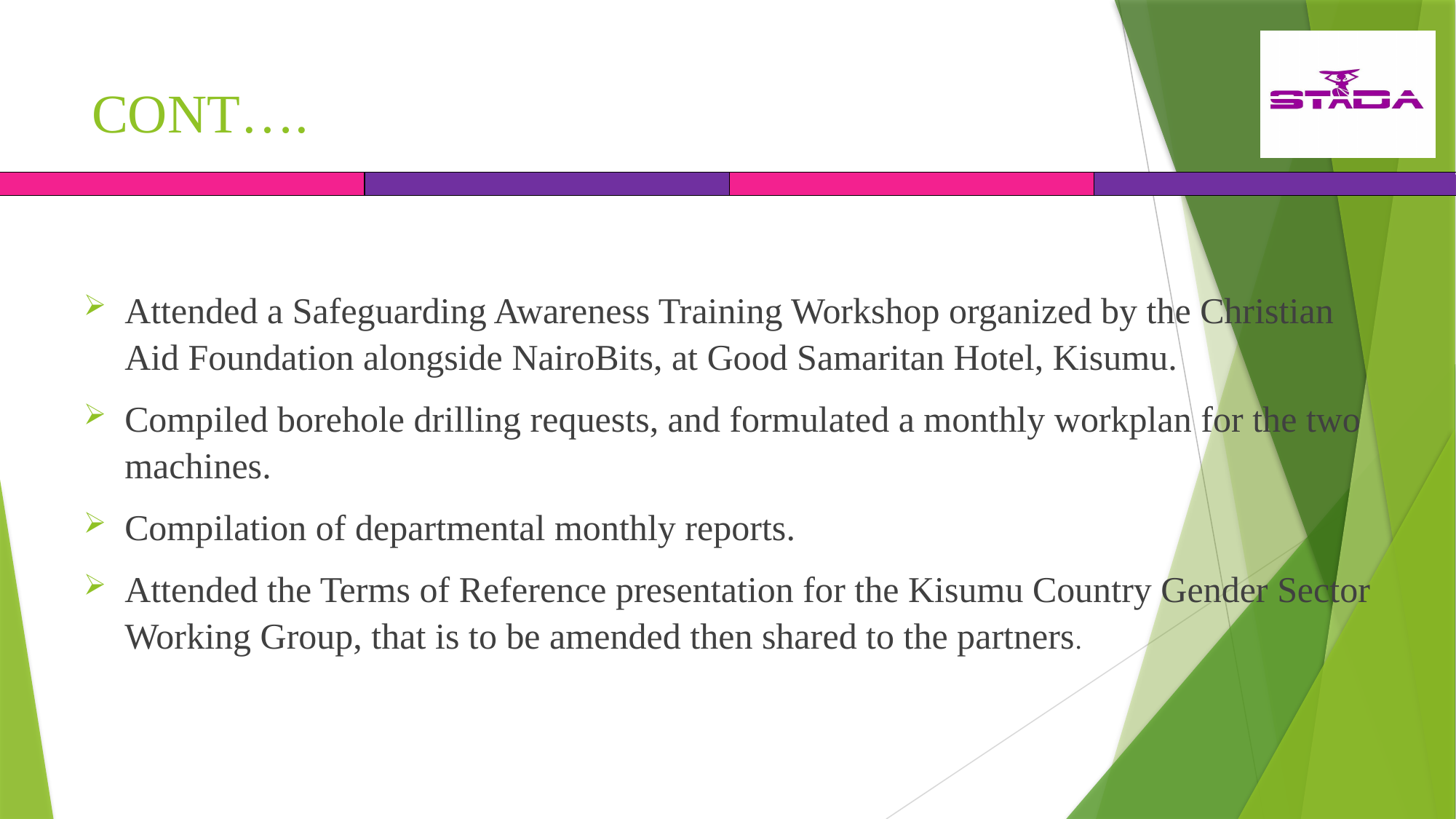

# CONT….
Attended a Safeguarding Awareness Training Workshop organized by the Christian Aid Foundation alongside NairoBits, at Good Samaritan Hotel, Kisumu.
Compiled borehole drilling requests, and formulated a monthly workplan for the two machines.
Compilation of departmental monthly reports.
Attended the Terms of Reference presentation for the Kisumu Country Gender Sector Working Group, that is to be amended then shared to the partners.